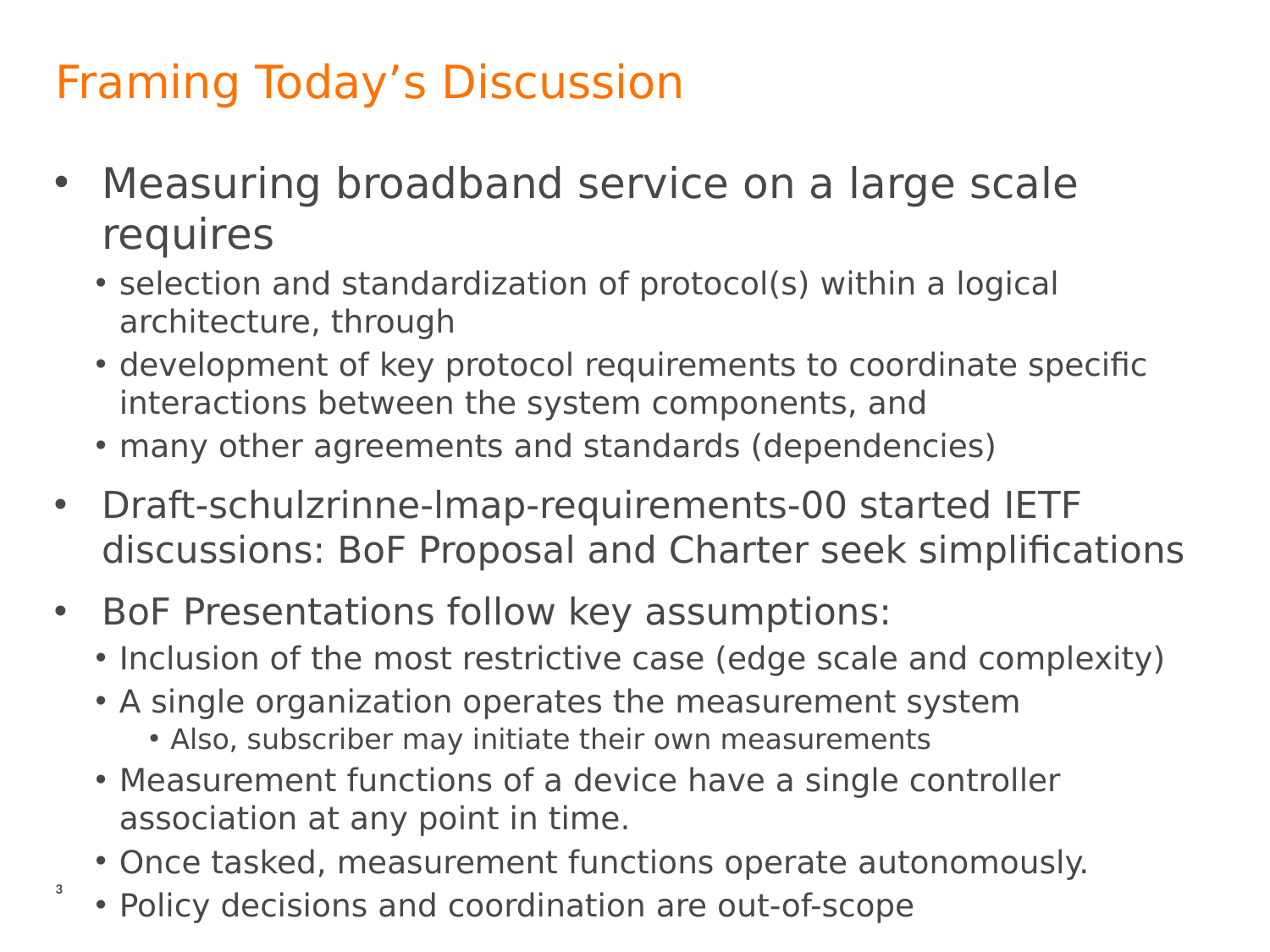

# Framing Today’s Discussion
Measuring broadband service on a large scale requires
selection and standardization of protocol(s) within a logical architecture, through
development of key protocol requirements to coordinate specific interactions between the system components, and
many other agreements and standards (dependencies)
Draft-schulzrinne-lmap-requirements-00 started IETF discussions: BoF Proposal and Charter seek simplifications
BoF Presentations follow key assumptions:
Inclusion of the most restrictive case (edge scale and complexity)
A single organization operates the measurement system
Also, subscriber may initiate their own measurements
Measurement functions of a device have a single controller association at any point in time.
Once tasked, measurement functions operate autonomously.
Policy decisions and coordination are out-of-scope
3